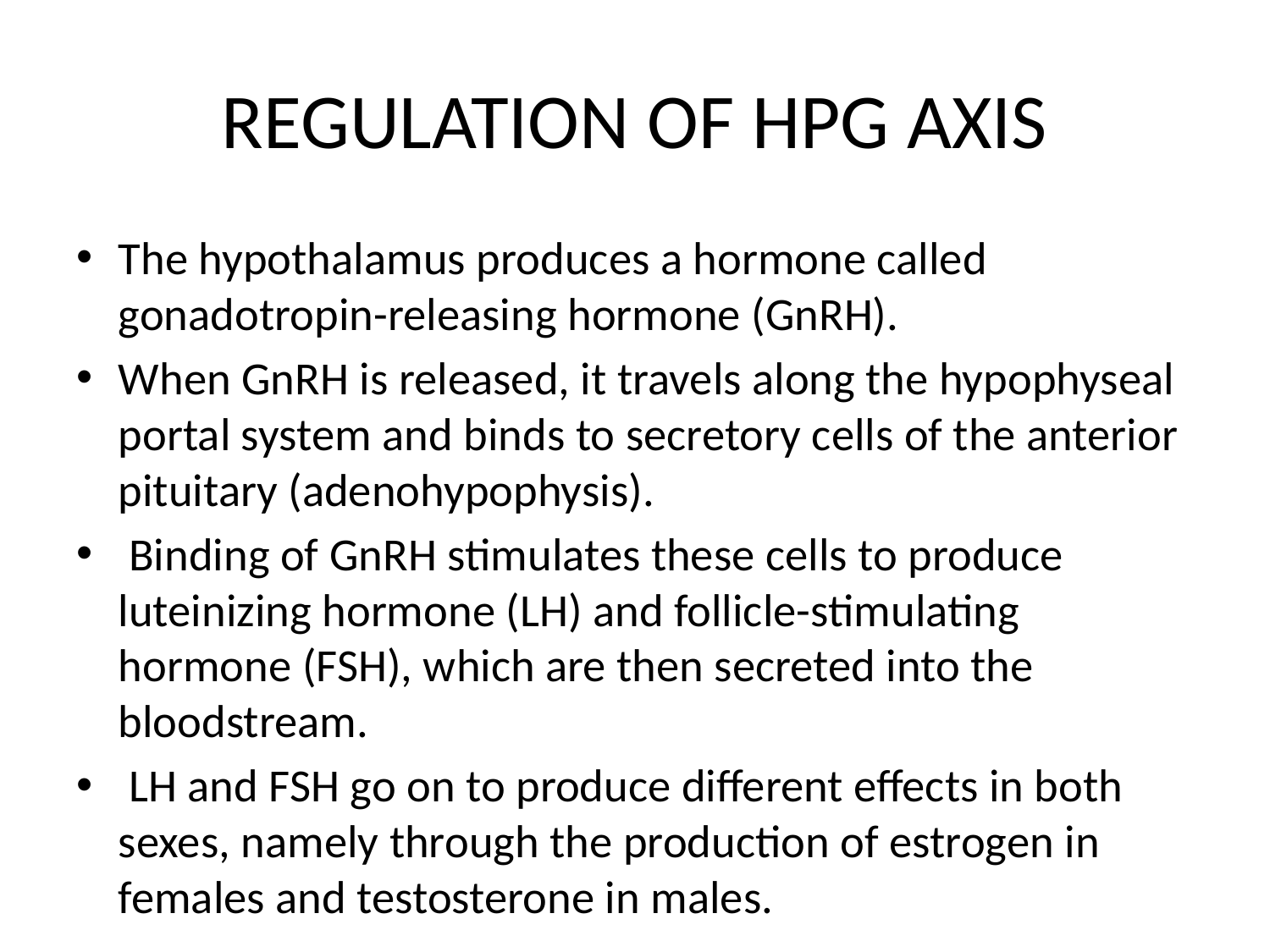

# REGULATION OF HPG AXIS
The hypothalamus produces a hormone called gonadotropin-releasing hormone (GnRH).
When GnRH is released, it travels along the hypophyseal portal system and binds to secretory cells of the anterior pituitary (adenohypophysis).
 Binding of GnRH stimulates these cells to produce luteinizing hormone (LH) and follicle-stimulating hormone (FSH), which are then secreted into the bloodstream.
 LH and FSH go on to produce different effects in both sexes, namely through the production of estrogen in females and testosterone in males.